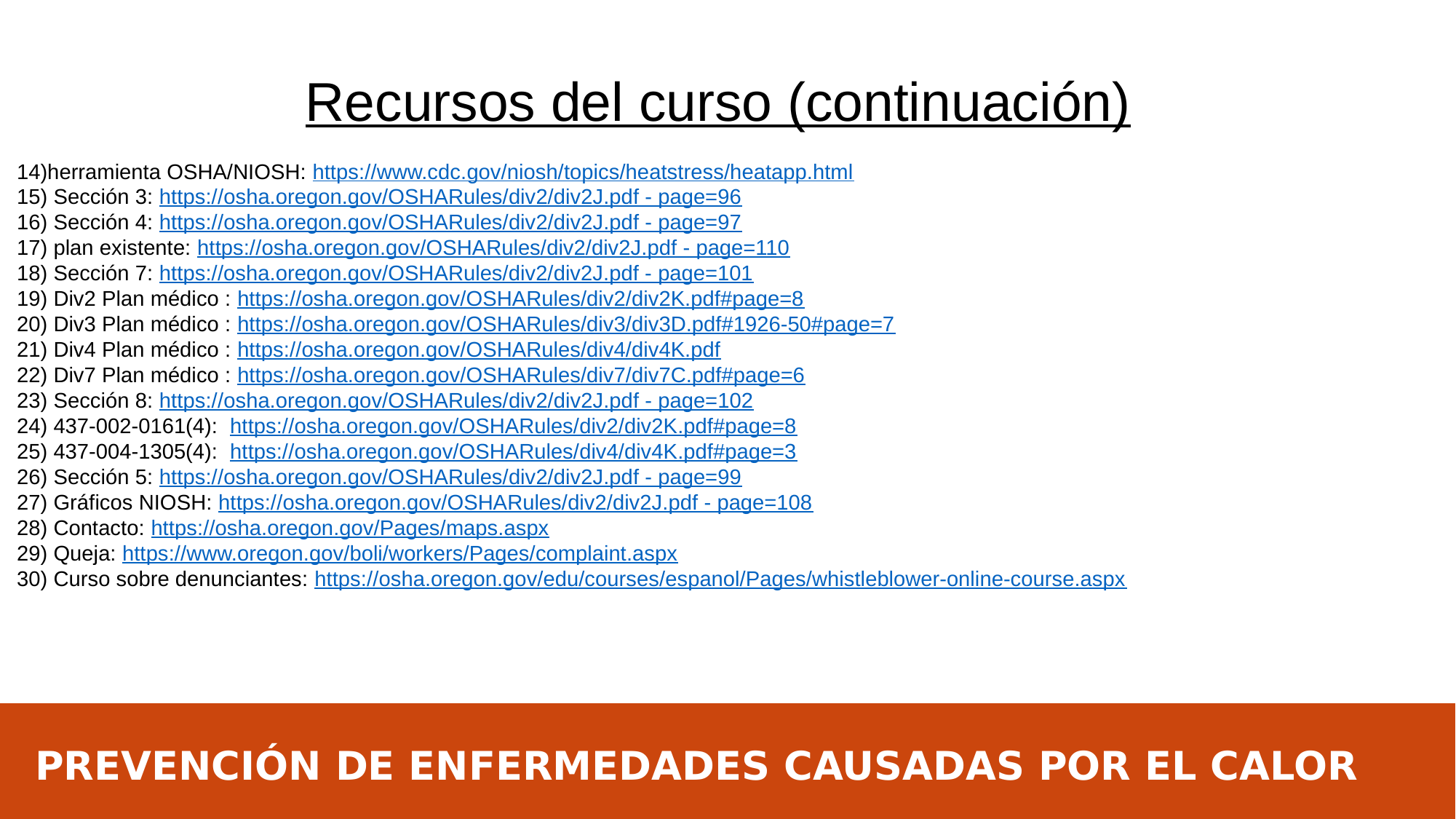

Recursos del curso (continuación)

14)herramienta OSHA/NIOSH: https://www.cdc.gov/niosh/topics/heatstress/heatapp.html
15) Sección 3: https://osha.oregon.gov/OSHARules/div2/div2J.pdf - page=96
16) Sección 4: https://osha.oregon.gov/OSHARules/div2/div2J.pdf - page=97
17) plan existente: https://osha.oregon.gov/OSHARules/div2/div2J.pdf - page=110
18) Sección 7: https://osha.oregon.gov/OSHARules/div2/div2J.pdf - page=101
19) Div2 Plan médico : https://osha.oregon.gov/OSHARules/div2/div2K.pdf#page=8
20) Div3 Plan médico : https://osha.oregon.gov/OSHARules/div3/div3D.pdf#1926-50#page=7
21) Div4 Plan médico : https://osha.oregon.gov/OSHARules/div4/div4K.pdf
22) Div7 Plan médico : https://osha.oregon.gov/OSHARules/div7/div7C.pdf#page=6
23) Sección 8: https://osha.oregon.gov/OSHARules/div2/div2J.pdf - page=102
24) 437-002-0161(4):  https://osha.oregon.gov/OSHARules/div2/div2K.pdf#page=8
25) 437-004-1305(4):  https://osha.oregon.gov/OSHARules/div4/div4K.pdf#page=3
26) Sección 5: https://osha.oregon.gov/OSHARules/div2/div2J.pdf - page=99
27) Gráficos NIOSH: https://osha.oregon.gov/OSHARules/div2/div2J.pdf - page=108
28) Contacto: https://osha.oregon.gov/Pages/maps.aspx
29) Queja: https://www.oregon.gov/boli/workers/Pages/complaint.aspx
30) Curso sobre denunciantes: https://osha.oregon.gov/edu/courses/espanol/Pages/whistleblower-online-course.aspx

PREVENCIÓN DE ENFERMEDADES CAUSADAS POR EL CALOR